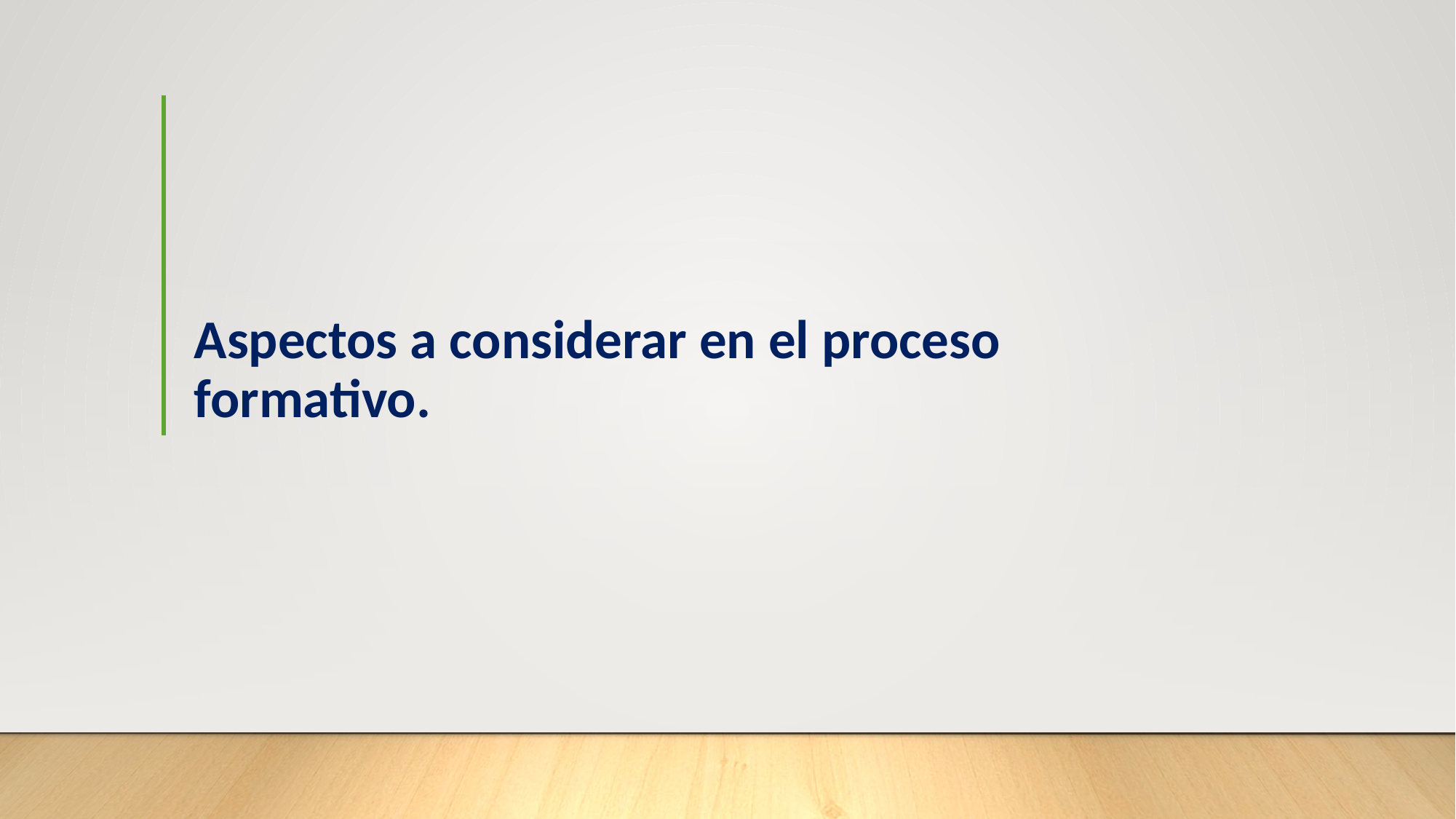

# Aspectos a considerar en el proceso formativo.